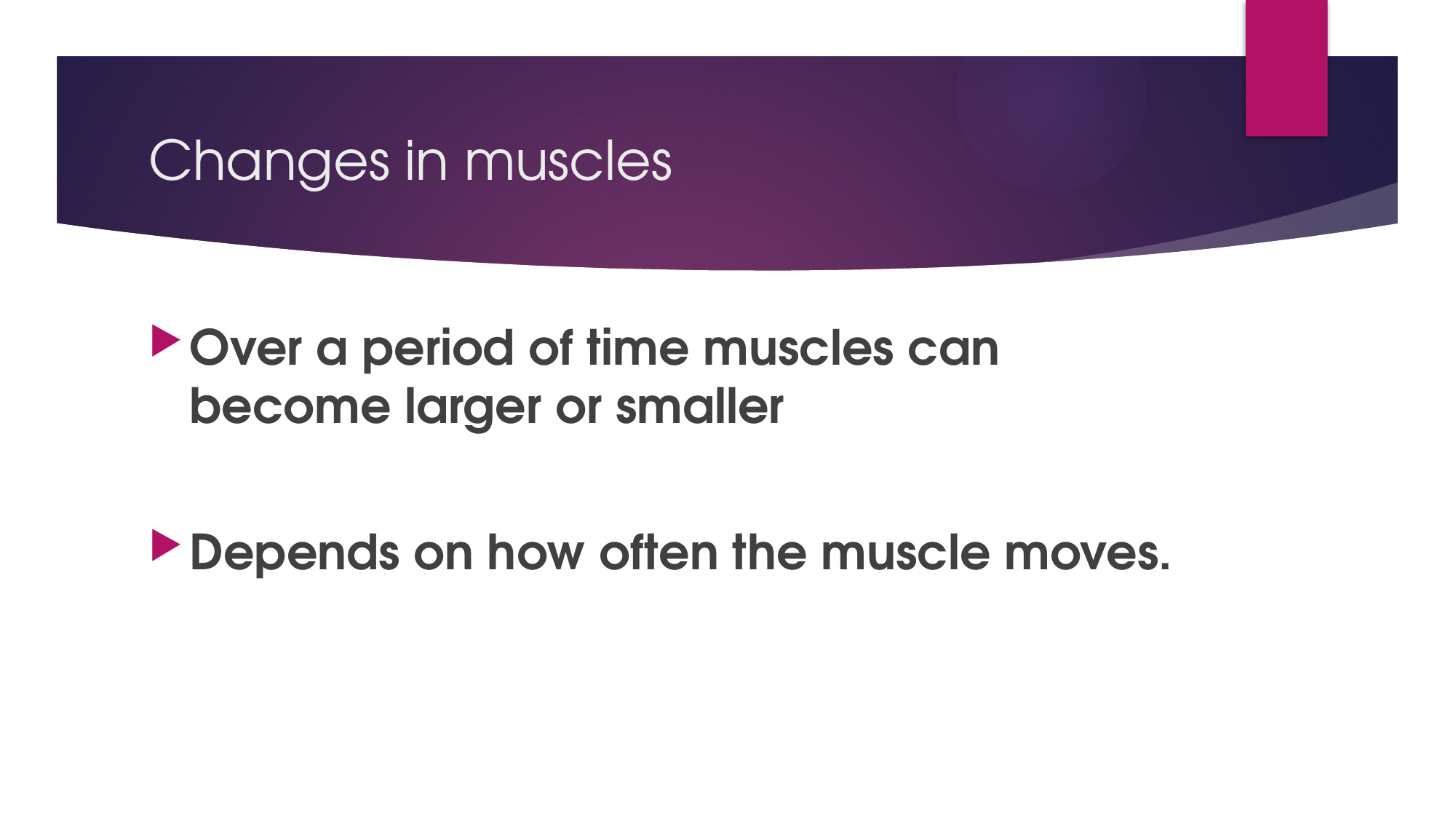

# Changes in muscles
Over a period of time muscles can become larger or smaller

Depends on how often the muscle moves.